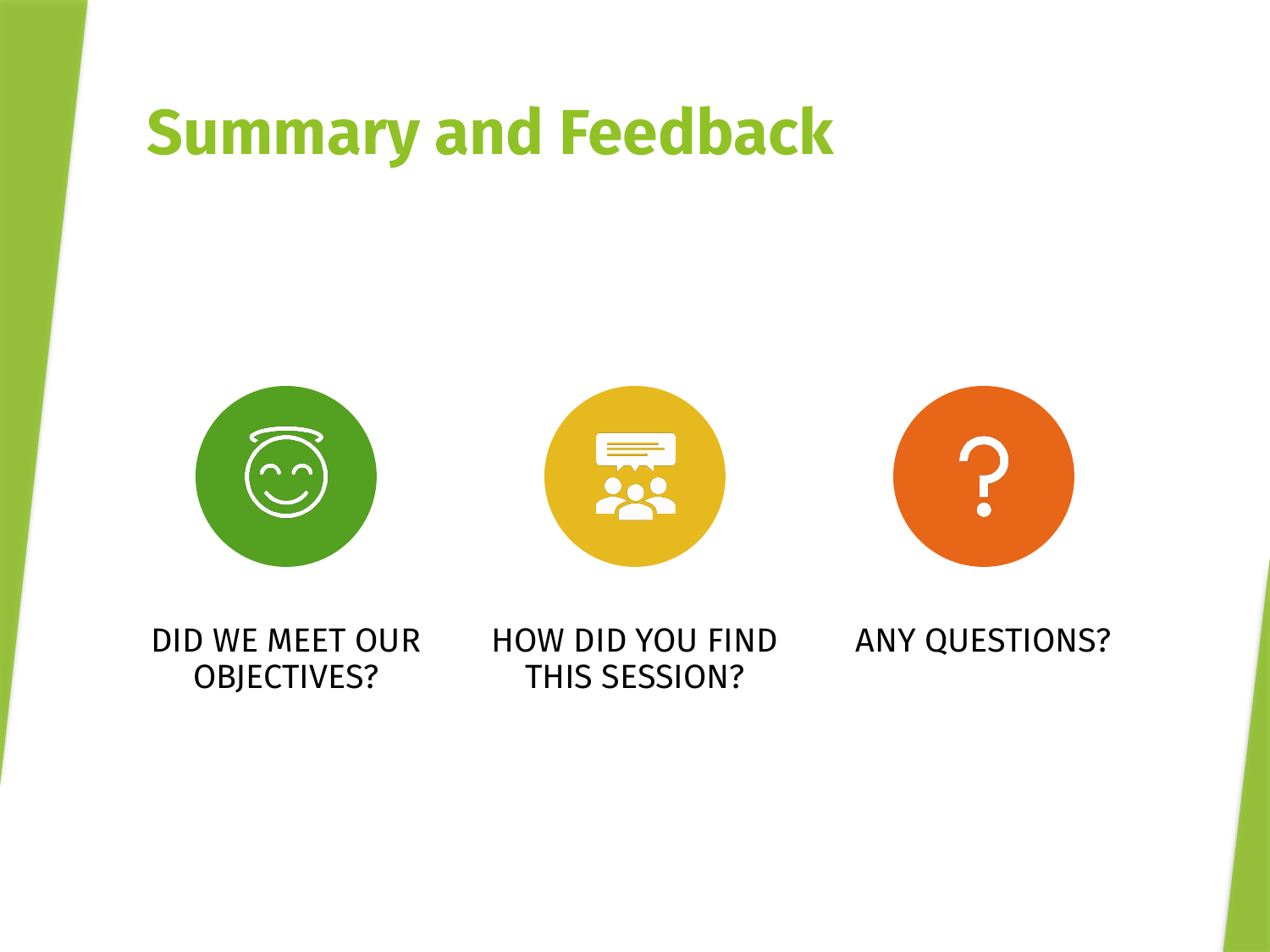

# Summary and Feedback
Did we meet our objectives?
How did you find this session?
Any questions?